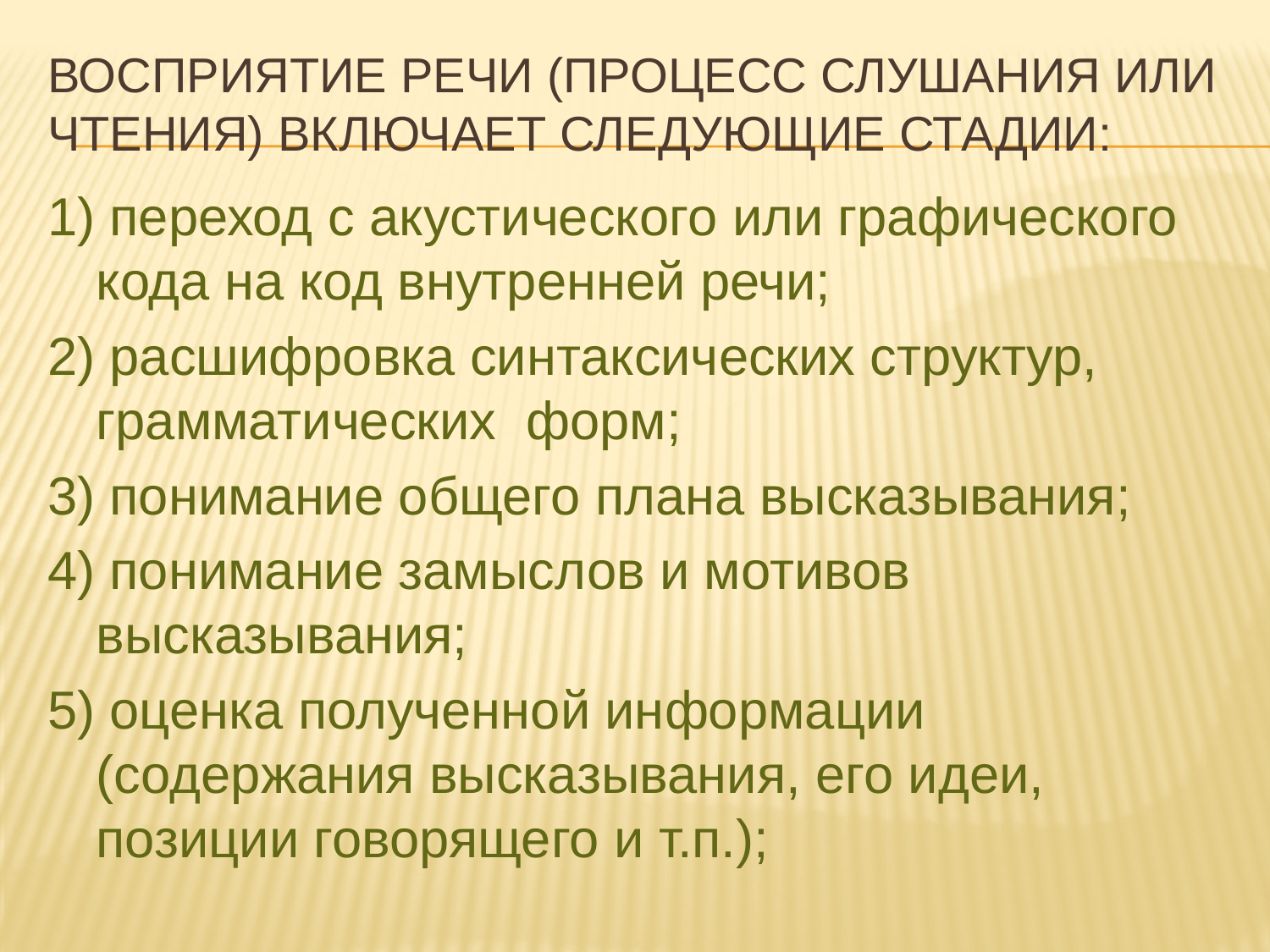

# Восприятие речи (процесс слушания или чтения) включает следующие стадии:
1) переход с акустического или графического кода на код внутренней речи;
2) расшифровка синтаксических структур, грамматических  форм;
3) понимание общего плана высказывания;
4) понимание замыслов и мотивов высказывания;
5) оценка полученной информации (содержания высказывания, его идеи, позиции говорящего и т.п.);